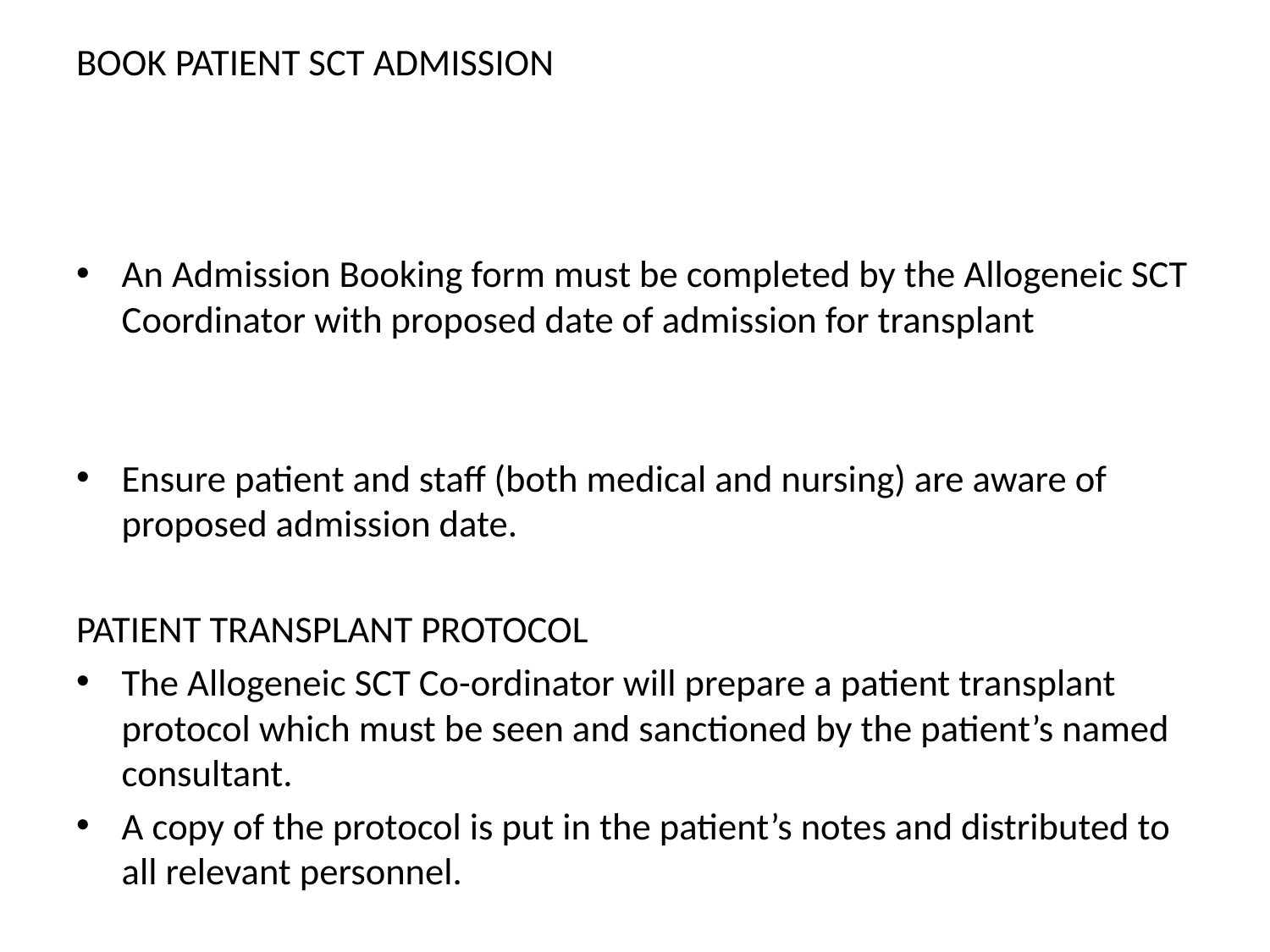

BOOK PATIENT SCT ADMISSION

An Admission Booking form must be completed by the Allogeneic SCT Coordinator with proposed date of admission for transplant

Ensure patient and staff (both medical and nursing) are aware of proposed admission date.

PATIENT TRANSPLANT PROTOCOL
The Allogeneic SCT Co-ordinator will prepare a patient transplant protocol which must be seen and sanctioned by the patient’s named consultant.
A copy of the protocol is put in the patient’s notes and distributed to all relevant personnel.

#